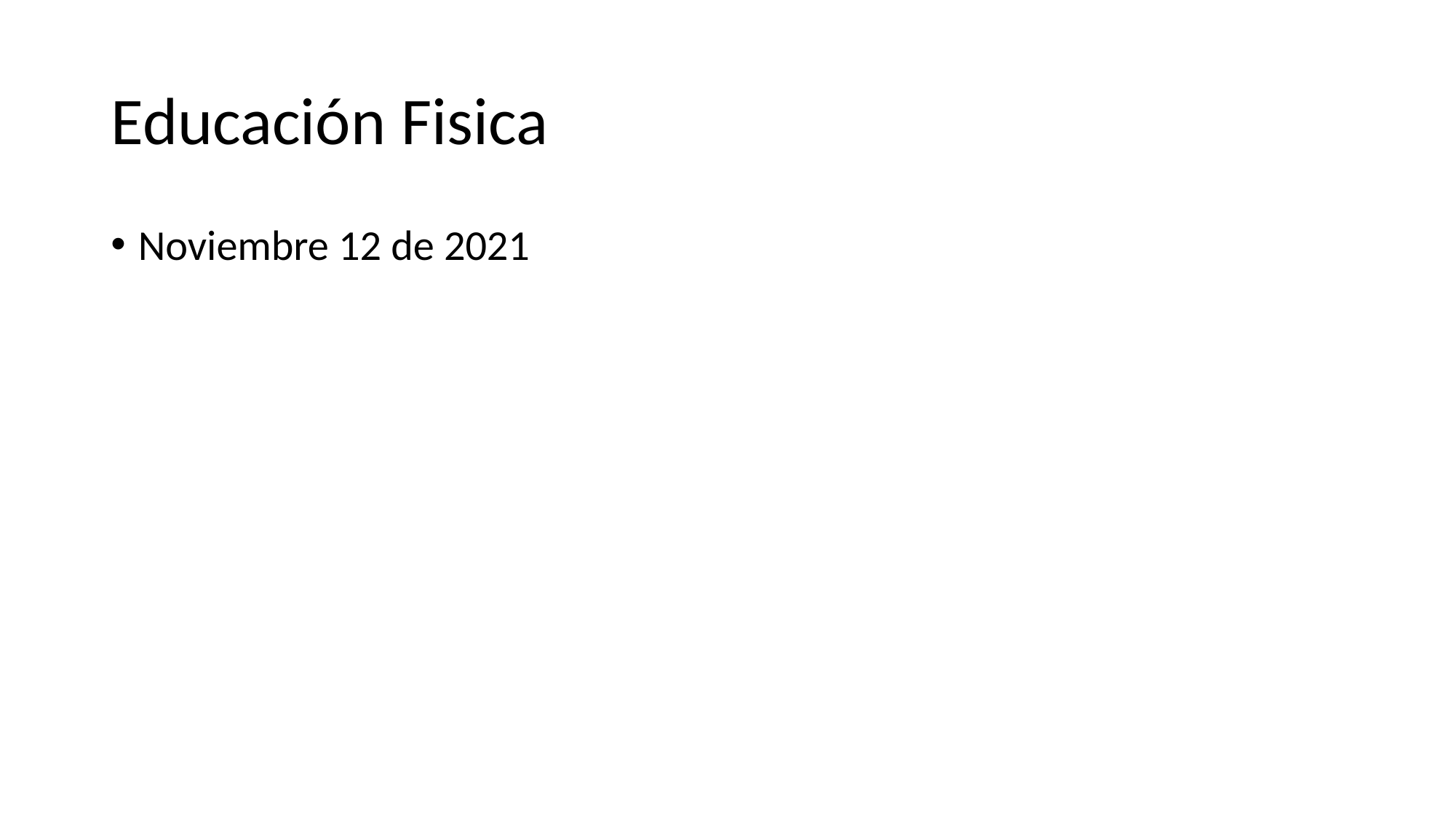

# Educación Fisica
Noviembre 12 de 2021